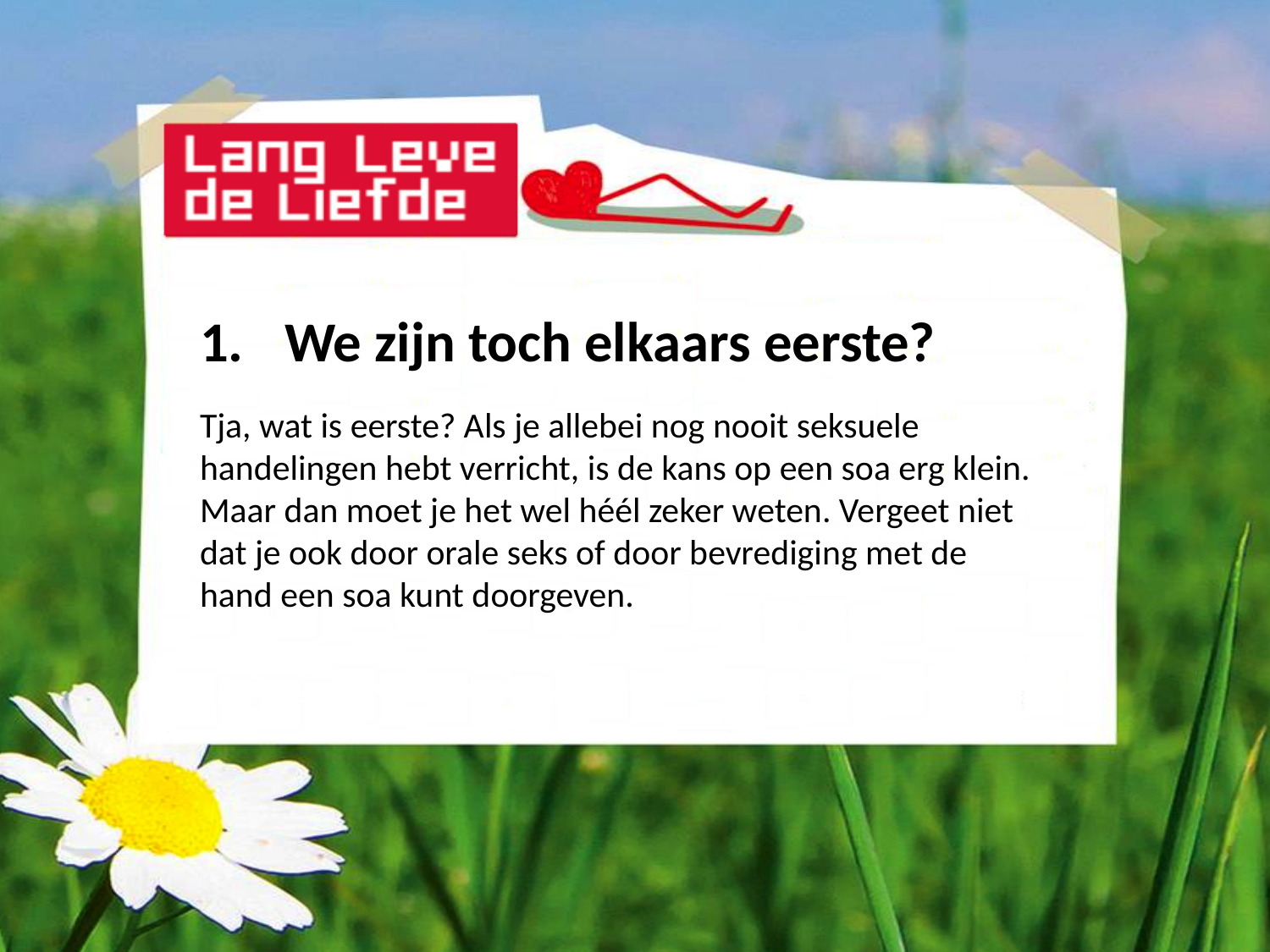

#
We zijn toch elkaars eerste?
Tja, wat is eerste? Als je allebei nog nooit seksuele handelingen hebt verricht, is de kans op een soa erg klein. Maar dan moet je het wel héél zeker weten. Vergeet niet dat je ook door orale seks of door bevrediging met de hand een soa kunt doorgeven.